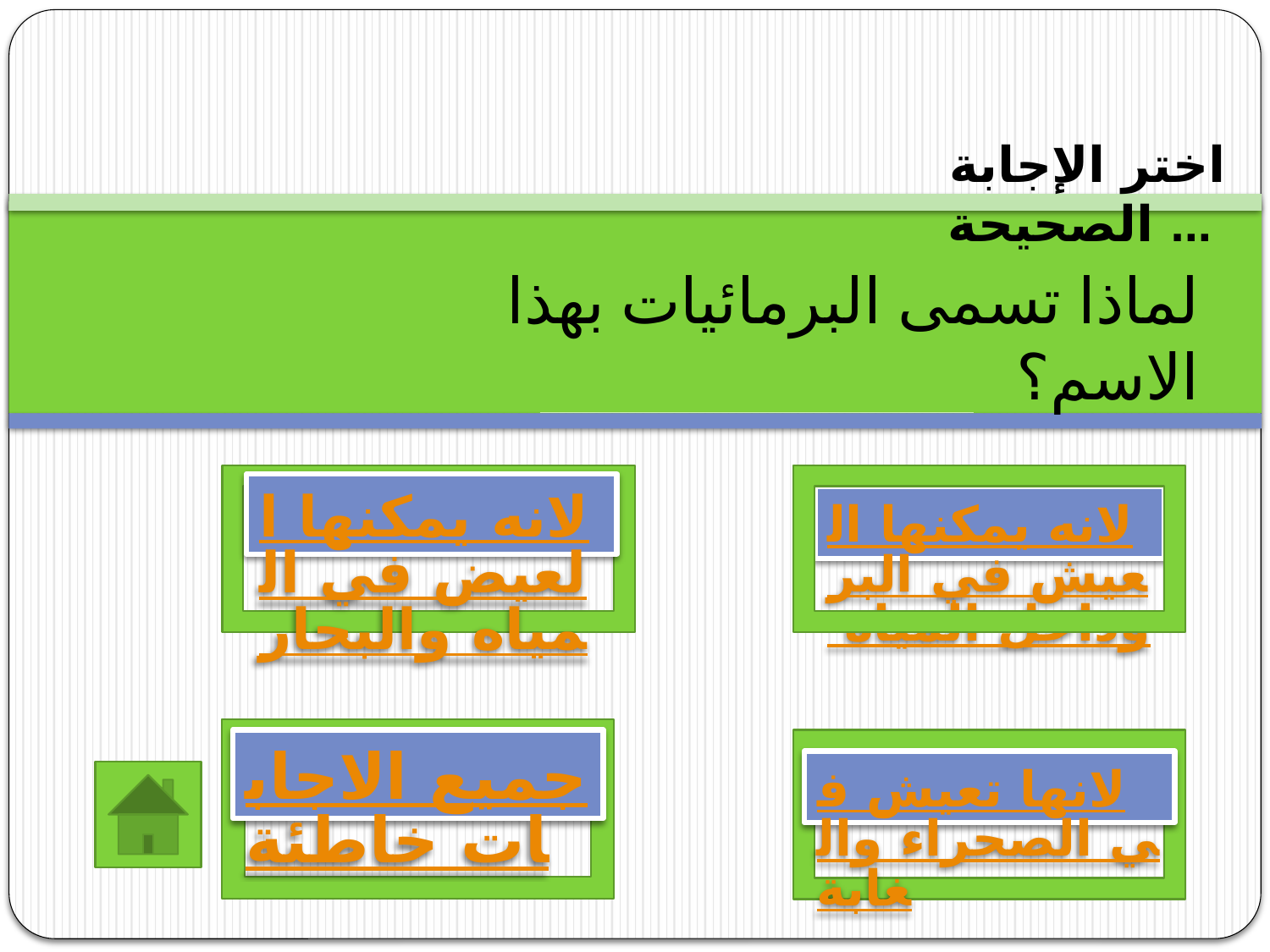

اختر الإجابة الصحيحة ...
لماذا تسمى البرمائيات بهذا الاسم؟

لانه يمكنها العيض في المياه والبحار
لانه يمكنها العيش في البر وداخل المياه

جميع الاجابات خاطئة

لانها تعيش في الصحراء والغابة